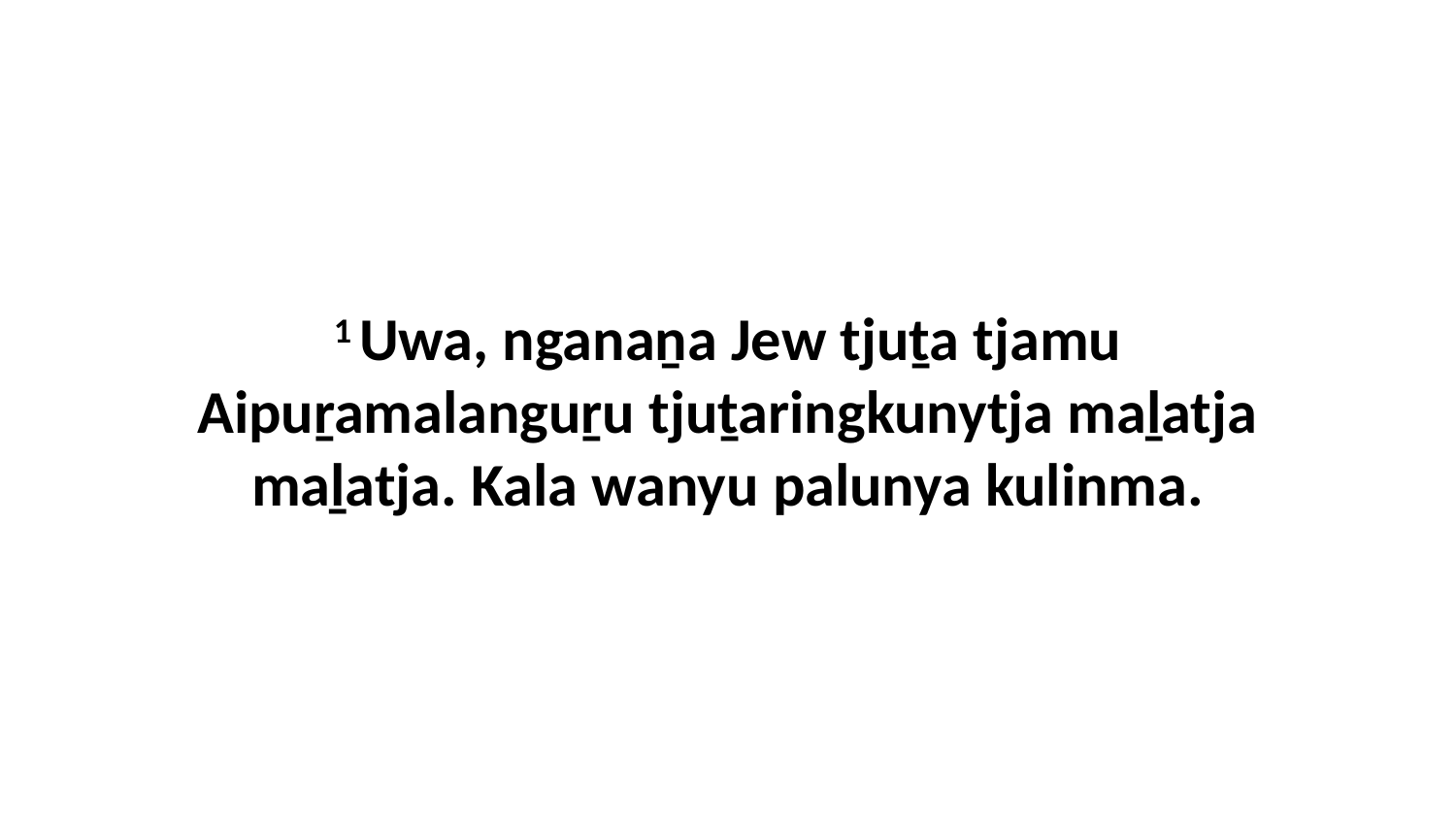

1 Uwa, nganaṉa Jew tjuṯa tjamu Aipuṟamalanguṟu tjuṯaringkunytja maḻatja maḻatja. Kala wanyu palunya kulinma.